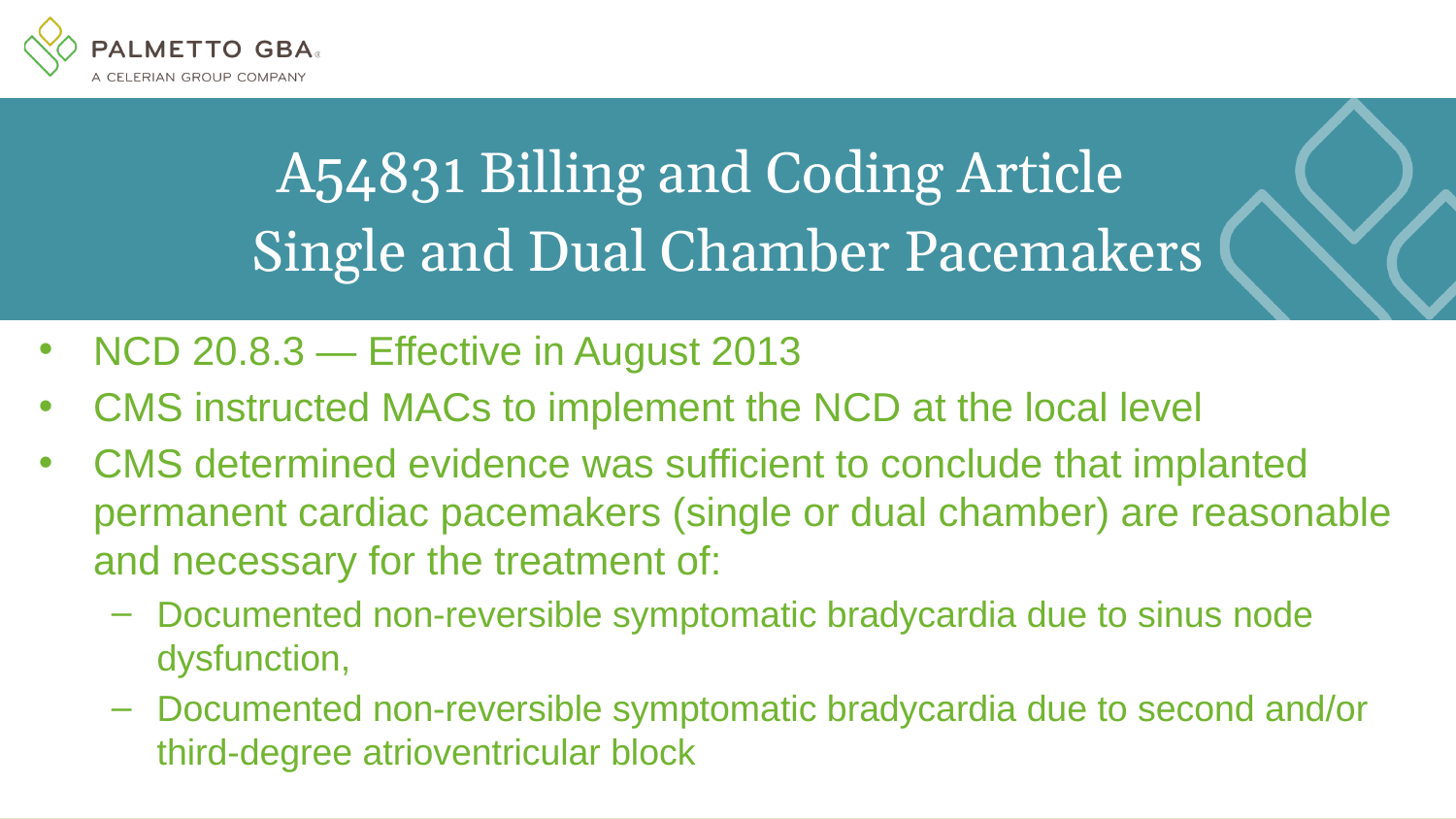

A54831 Billing and Coding Article
Single and Dual Chamber Pacemakers

NCD 20.8.3 — Effective in August 2013
CMS instructed MACs to implement the NCD at the local level
CMS determined evidence was sufficient to conclude that implanted permanent cardiac pacemakers (single or dual chamber) are reasonable and necessary for the treatment of:
Documented non-reversible symptomatic bradycardia due to sinus node dysfunction,
Documented non-reversible symptomatic bradycardia due to second and/or third-degree atrioventricular block